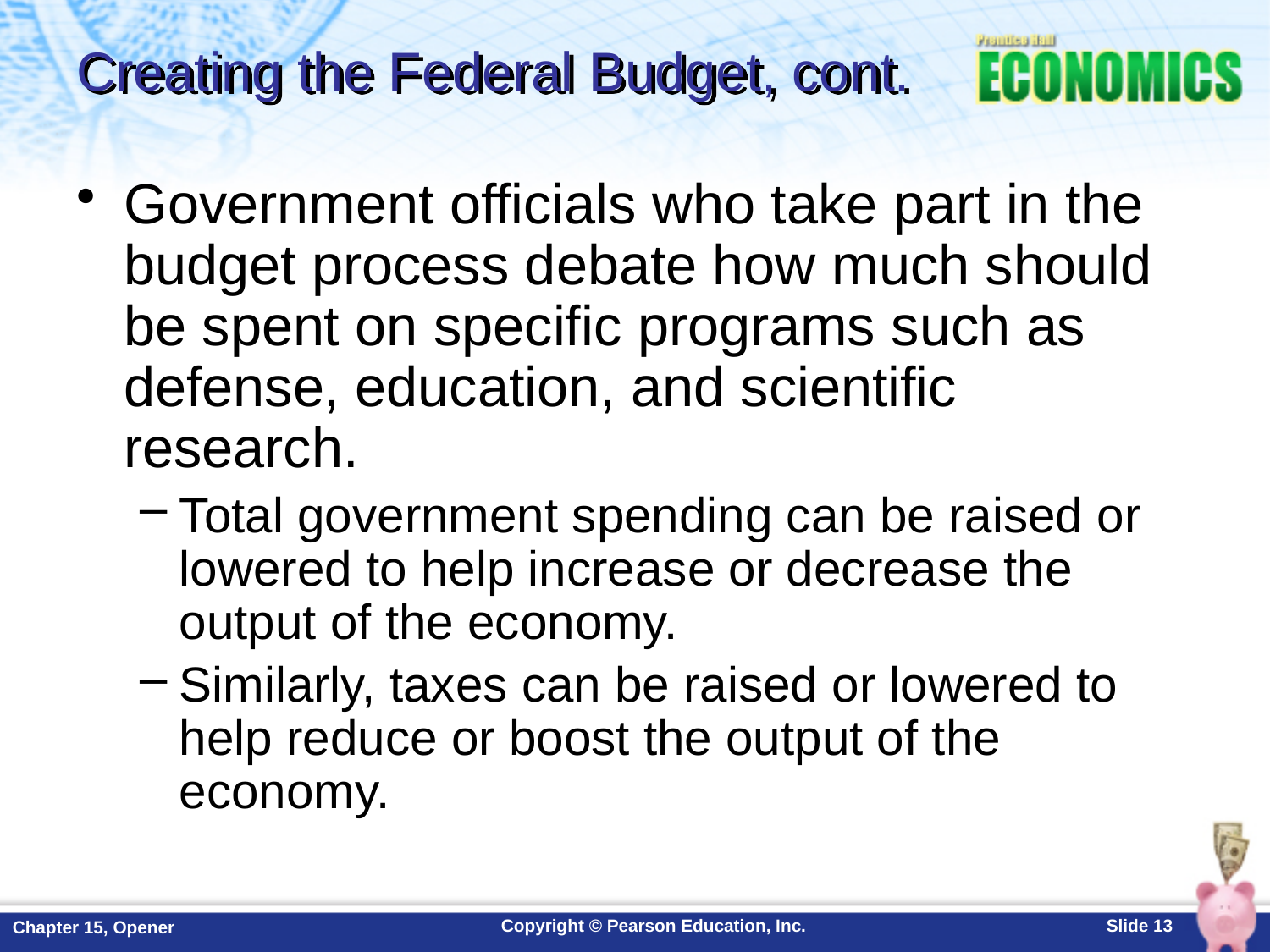

# Creating the Federal Budget, cont.
Government officials who take part in the budget process debate how much should be spent on specific programs such as defense, education, and scientific research.
Total government spending can be raised or lowered to help increase or decrease the output of the economy.
Similarly, taxes can be raised or lowered to help reduce or boost the output of the economy.